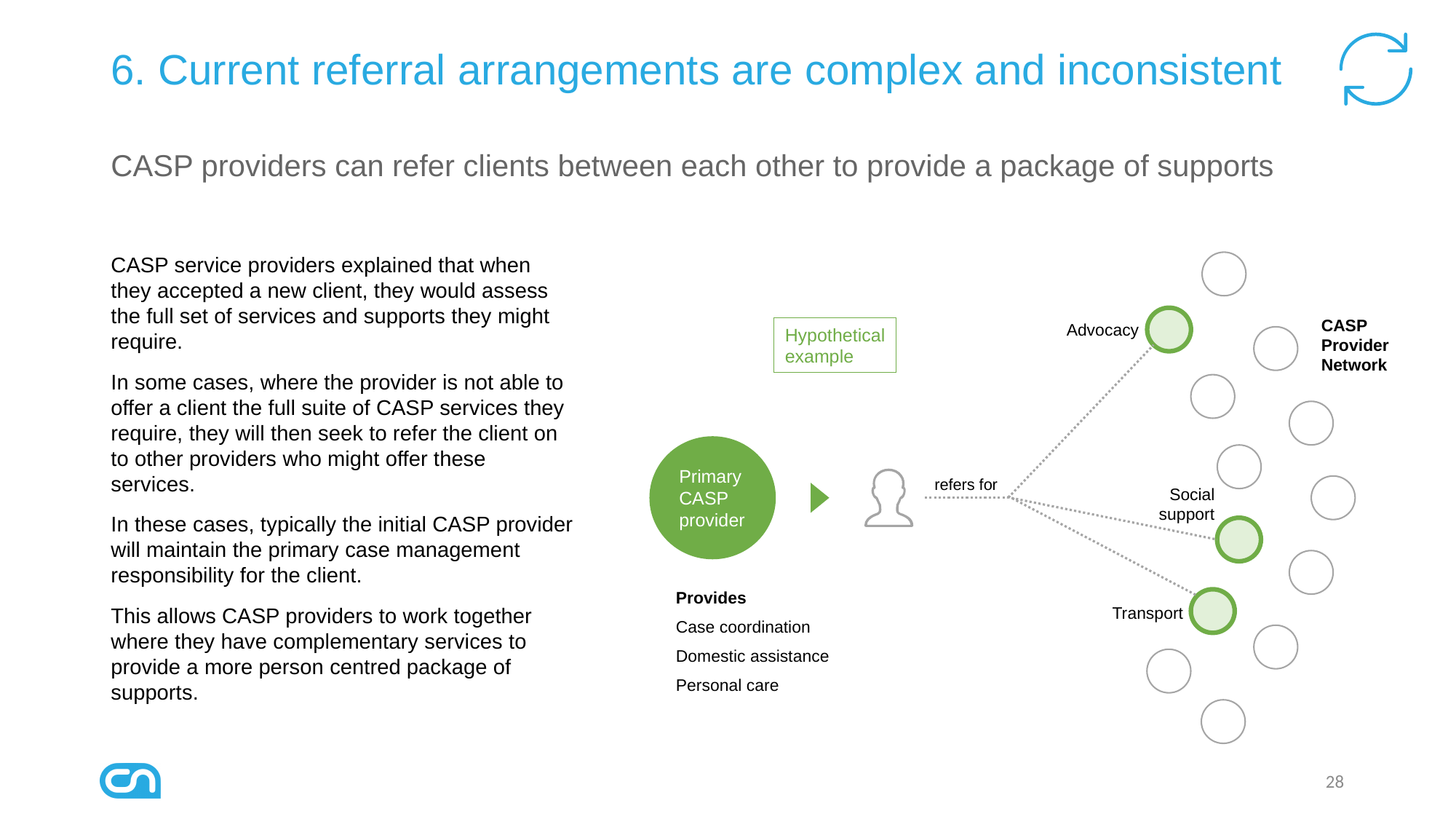

# 6. Current referral arrangements are complex and inconsistent
CASP providers can refer clients between each other to provide a package of supports
CASP service providers explained that when they accepted a new client, they would assess the full set of services and supports they might require.
In some cases, where the provider is not able to offer a client the full suite of CASP services they require, they will then seek to refer the client on to other providers who might offer these services.
In these cases, typically the initial CASP provider will maintain the primary case management responsibility for the client.
This allows CASP providers to work together where they have complementary services to provide a more person centred package of supports.

CASP
Provider
Network
Advocacy
Hypothetical
example

Primary
CASP
provider

refers for

Social
support

Provides
Case coordination
Domestic assistance
Personal care

Transport

28